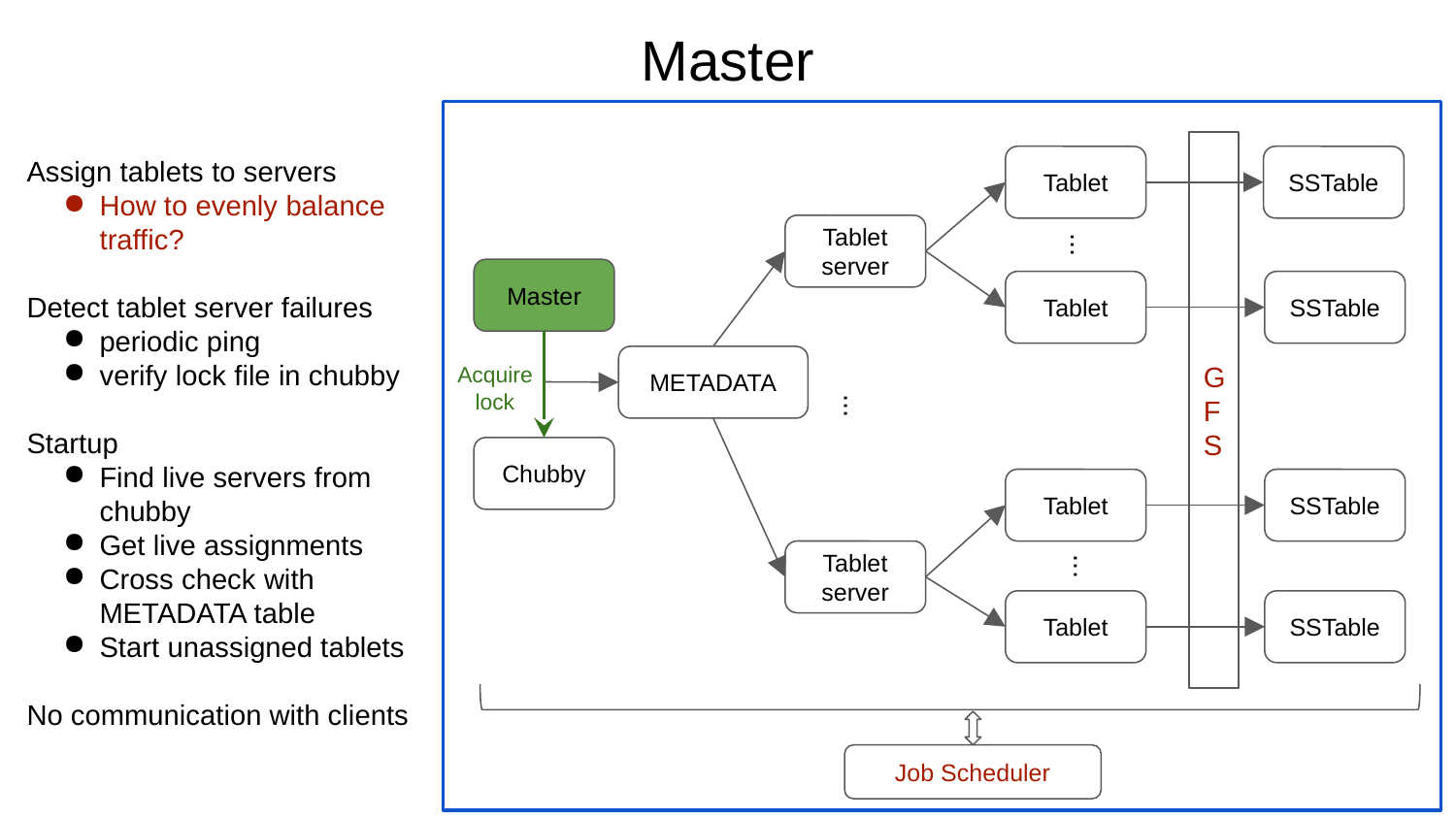

# Master
Assign tablets to servers
How to evenly balance traffic?

Detect tablet server failures
periodic ping
verify lock file in chubby

Startup
Find live servers from chubby
Get live assignments
Cross check with METADATA table
Start unassigned tablets

No communication with clients

GFS
Tablet
SSTable
Tablet server
...

Master
SSTable
Tablet
Acquire lock
METADATA
...
Chubby
Tablet
SSTable
Tablet server
...
SSTable
Tablet

Job Scheduler